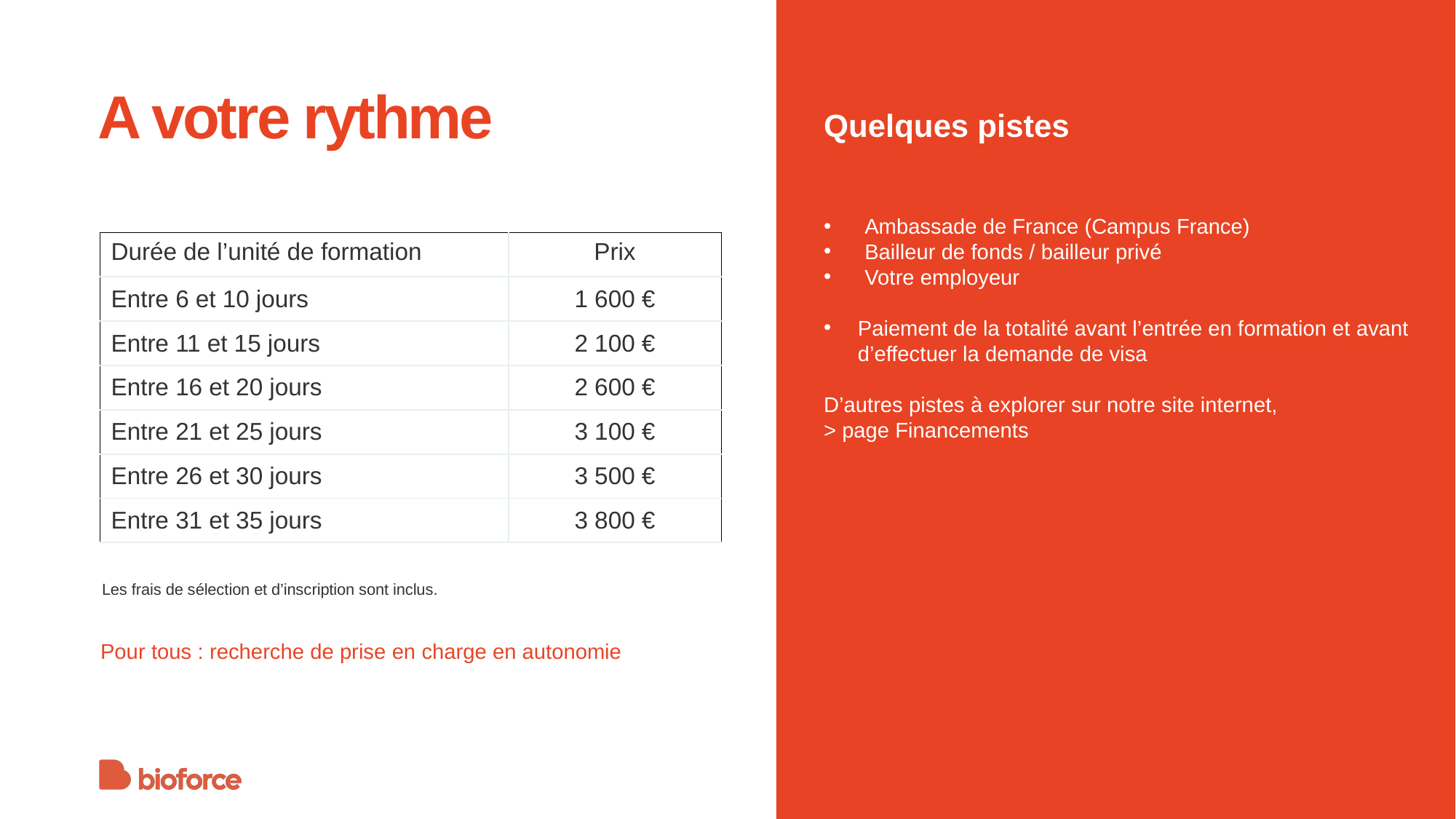

A votre rythme
Quelques pistes

Ambassade de France (Campus France)
Bailleur de fonds / bailleur privé
Votre employeur

Paiement de la totalité avant l’entrée en formation et avant d’effectuer la demande de visa

D’autres pistes à explorer sur notre site internet,
> page Financements

| Durée de l’unité de formation | Prix |
| --- | --- |
| Entre 6 et 10 jours | 1 600 € |
| Entre 11 et 15 jours | 2 100 € |
| Entre 16 et 20 jours | 2 600 € |
| Entre 21 et 25 jours | 3 100 € |
| Entre 26 et 30 jours | 3 500 € |
| Entre 31 et 35 jours | 3 800 € |
Les frais de sélection et d’inscription sont inclus.
Pour tous : recherche de prise en charge en autonomie